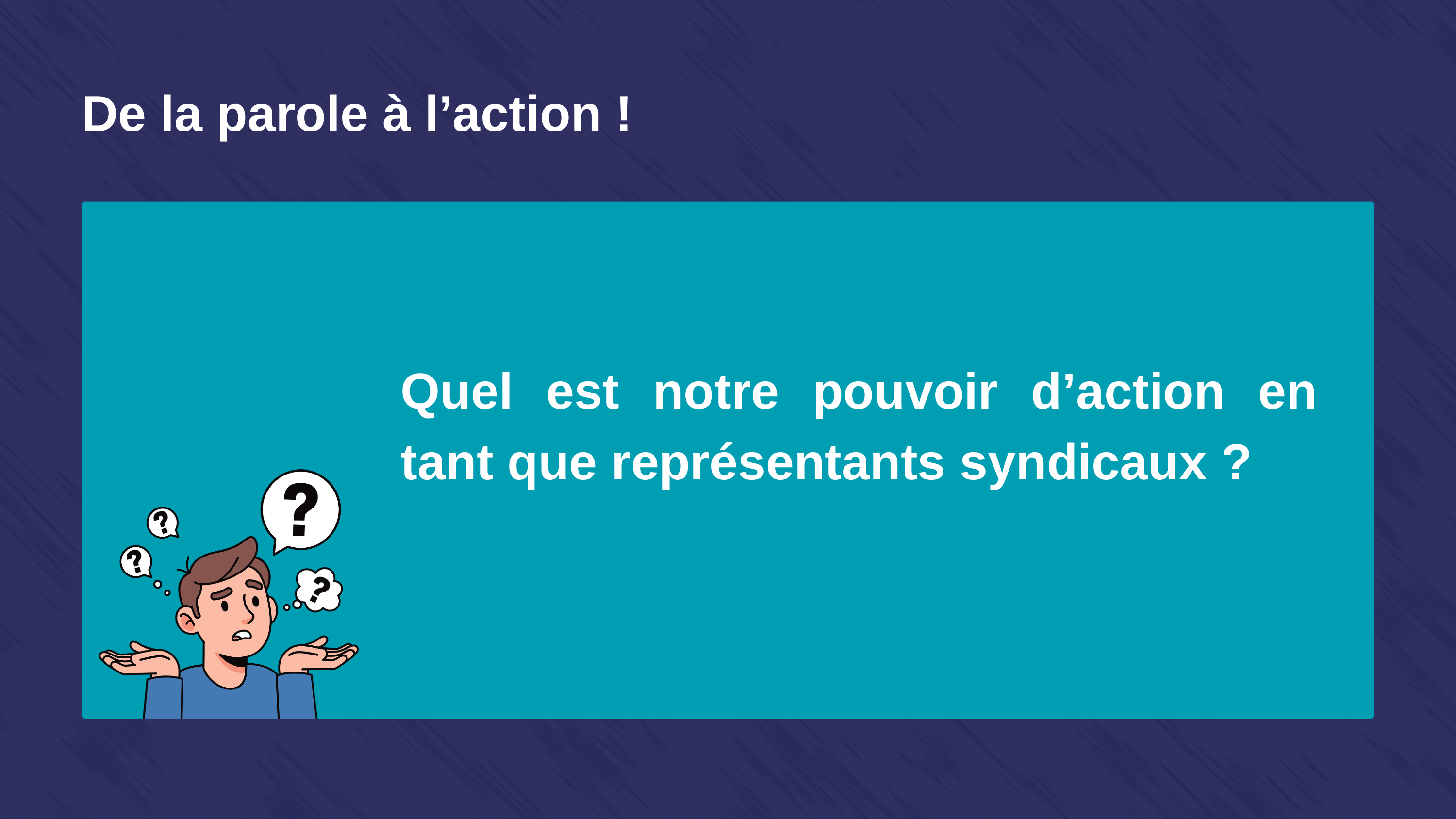

De la parole à l’action !

Quel est notre pouvoir d’action en tant que représentants syndicaux ?